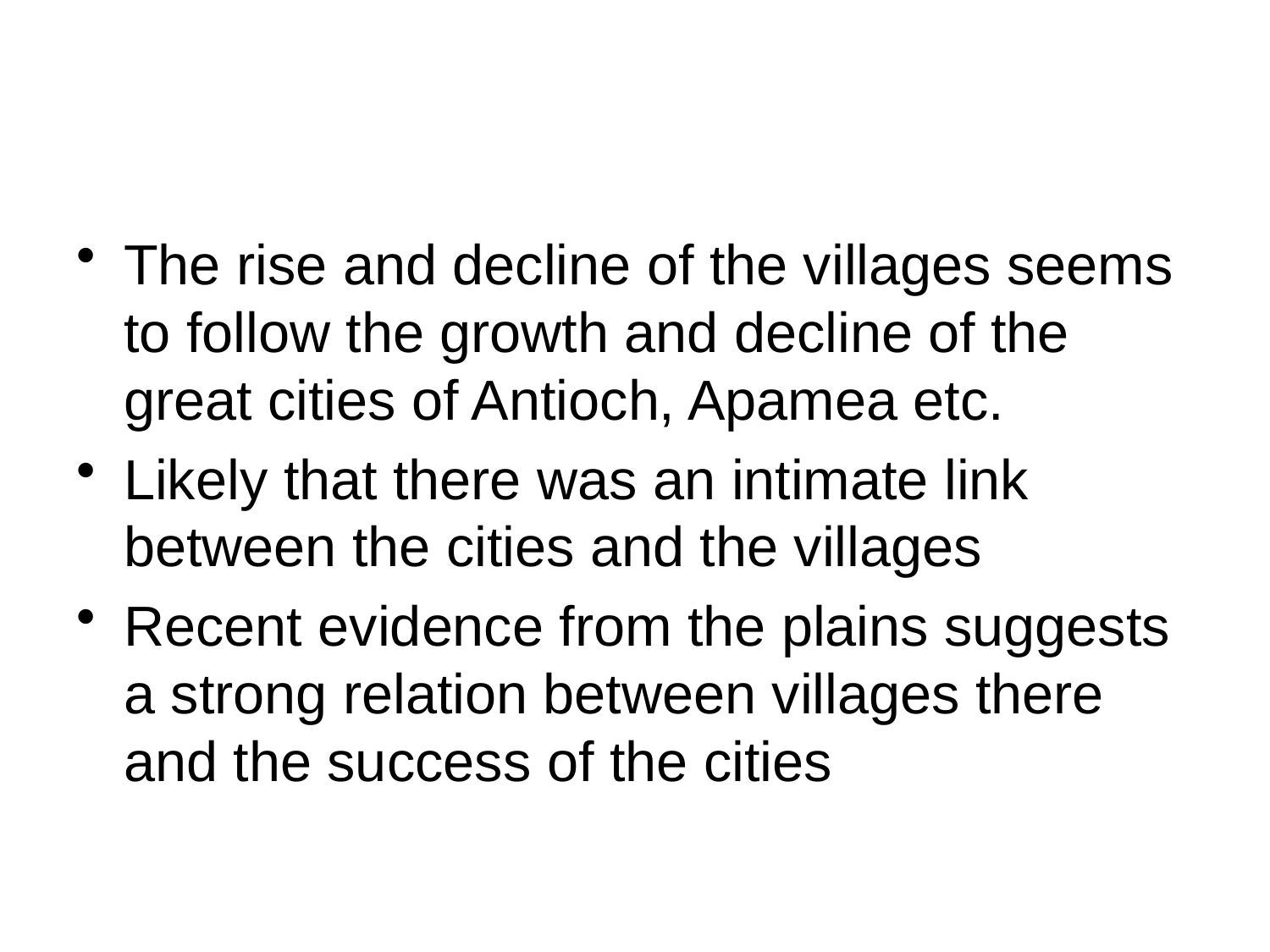

#
The rise and decline of the villages seems to follow the growth and decline of the great cities of Antioch, Apamea etc.
Likely that there was an intimate link between the cities and the villages
Recent evidence from the plains suggests a strong relation between villages there and the success of the cities